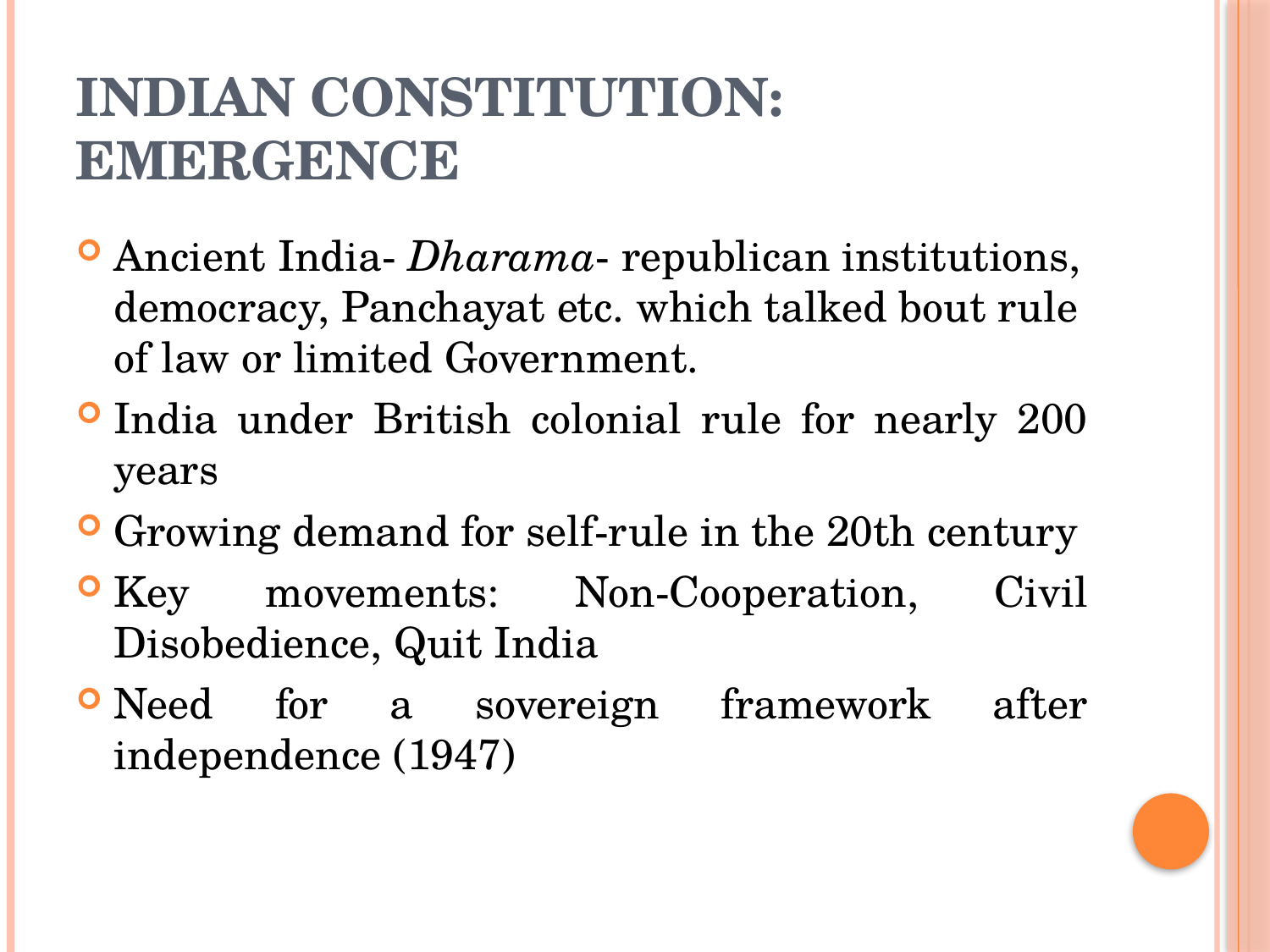

# Indian Constitution: Emergence
Ancient India- Dharama- republican institutions, democracy, Panchayat etc. which talked bout rule of law or limited Government.
India under British colonial rule for nearly 200 years
Growing demand for self-rule in the 20th century
Key movements: Non-Cooperation, Civil Disobedience, Quit India
Need for a sovereign framework after independence (1947)